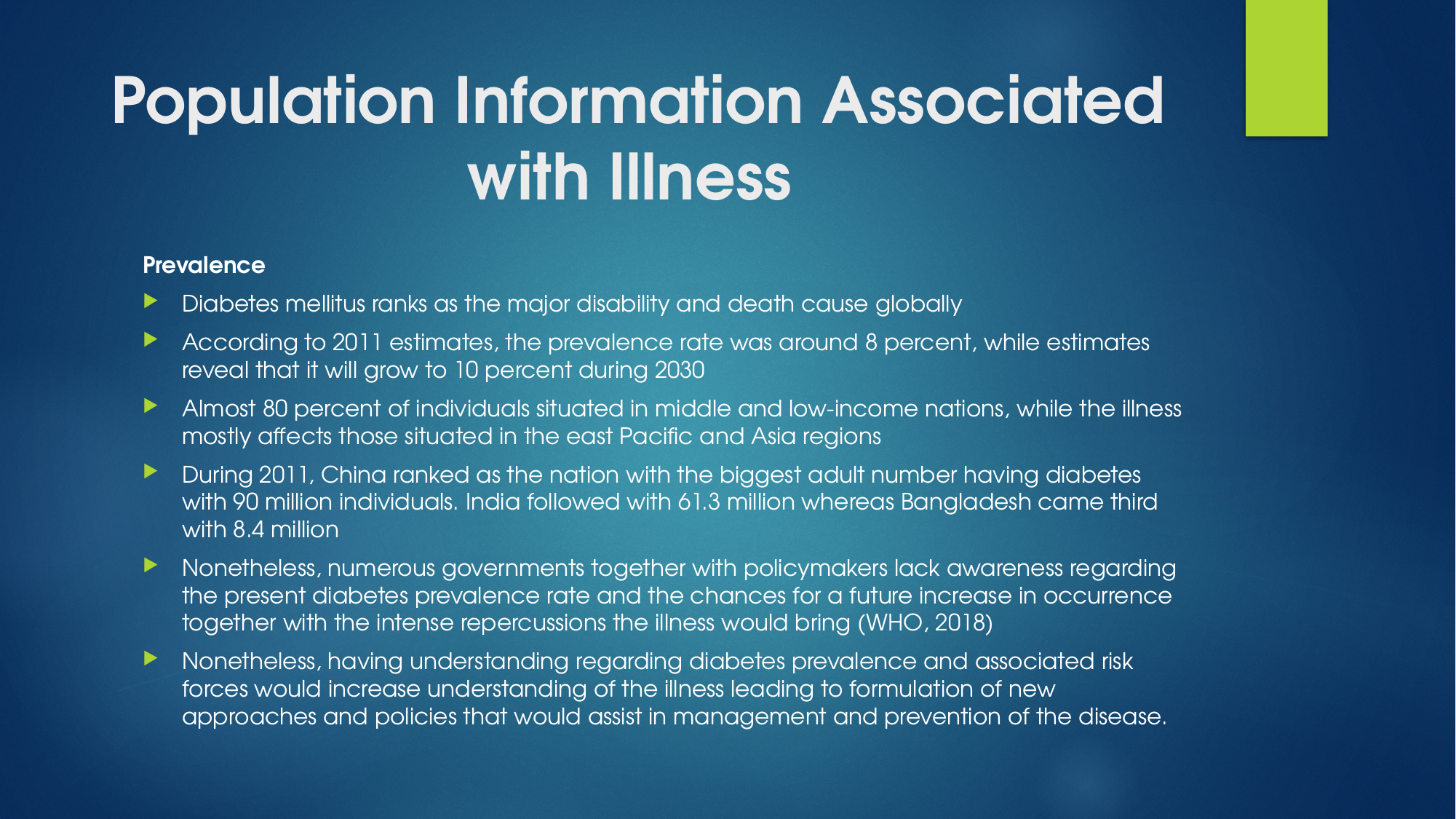

# Population Information Associated with Illness
Prevalence
Diabetes mellitus ranks as the major disability and death cause globally
According to 2011 estimates, the prevalence rate was around 8 percent, while estimates reveal that it will grow to 10 percent during 2030
Almost 80 percent of individuals situated in middle and low-income nations, while the illness mostly affects those situated in the east Pacific and Asia regions
During 2011, China ranked as the nation with the biggest adult number having diabetes with 90 million individuals. India followed with 61.3 million whereas Bangladesh came third with 8.4 million
Nonetheless, numerous governments together with policymakers lack awareness regarding the present diabetes prevalence rate and the chances for a future increase in occurrence together with the intense repercussions the illness would bring (WHO, 2018)
Nonetheless, having understanding regarding diabetes prevalence and associated risk forces would increase understanding of the illness leading to formulation of new approaches and policies that would assist in management and prevention of the disease.